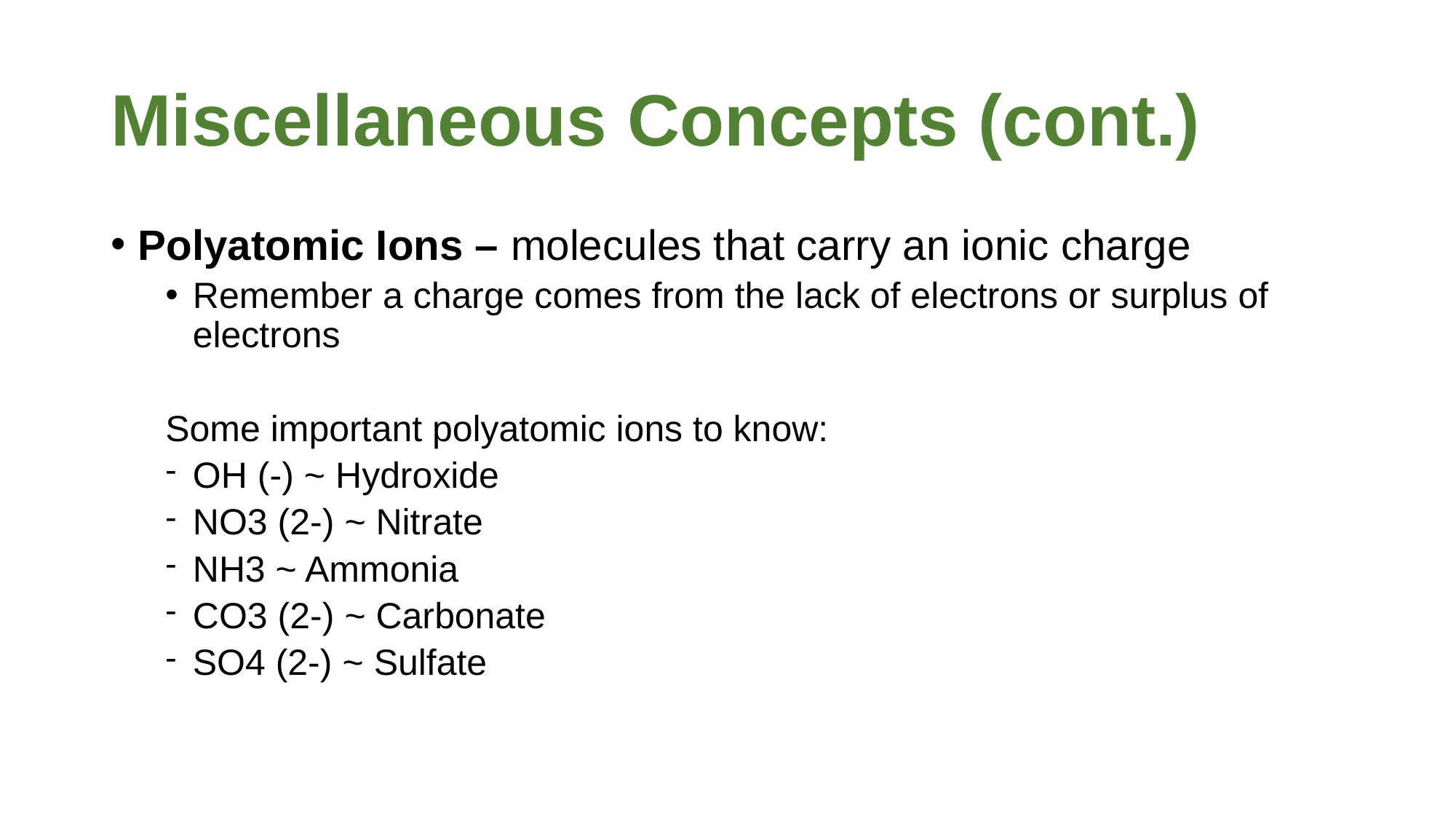

# Miscellaneous Concepts (cont.)
Polyatomic Ions – molecules that carry an ionic charge
Remember a charge comes from the lack of electrons or surplus of electrons

Some important polyatomic ions to know:
OH (-) ~ Hydroxide
NO3 (2-) ~ Nitrate
NH3 ~ Ammonia
CO3 (2-) ~ Carbonate
SO4 (2-) ~ Sulfate